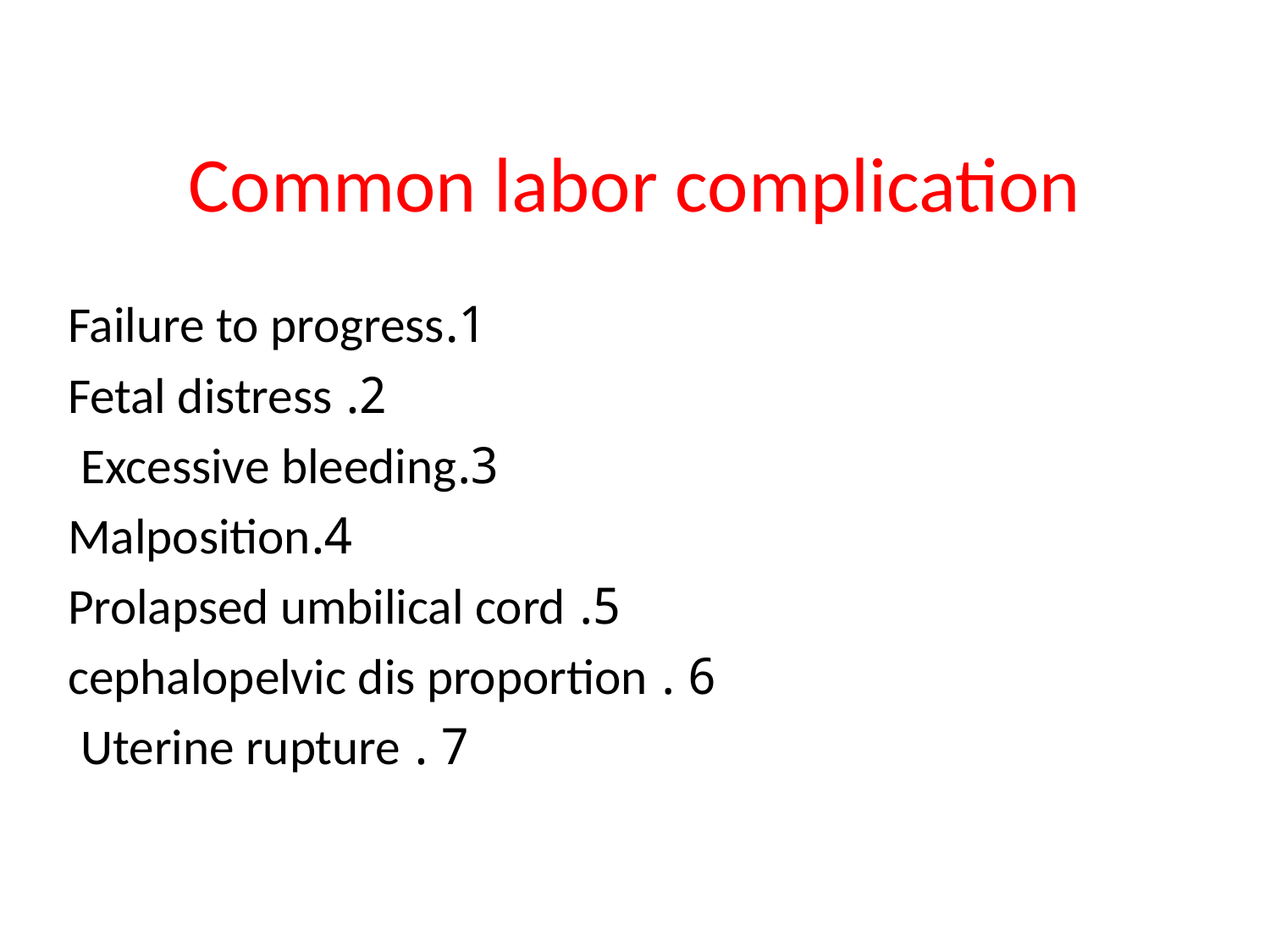

# Common labor complication
1.Failure to progress
2. Fetal distress
3.Excessive bleeding
4.Malposition
5. Prolapsed umbilical cord
6 . cephalopelvic dis proportion
7 . Uterine rupture